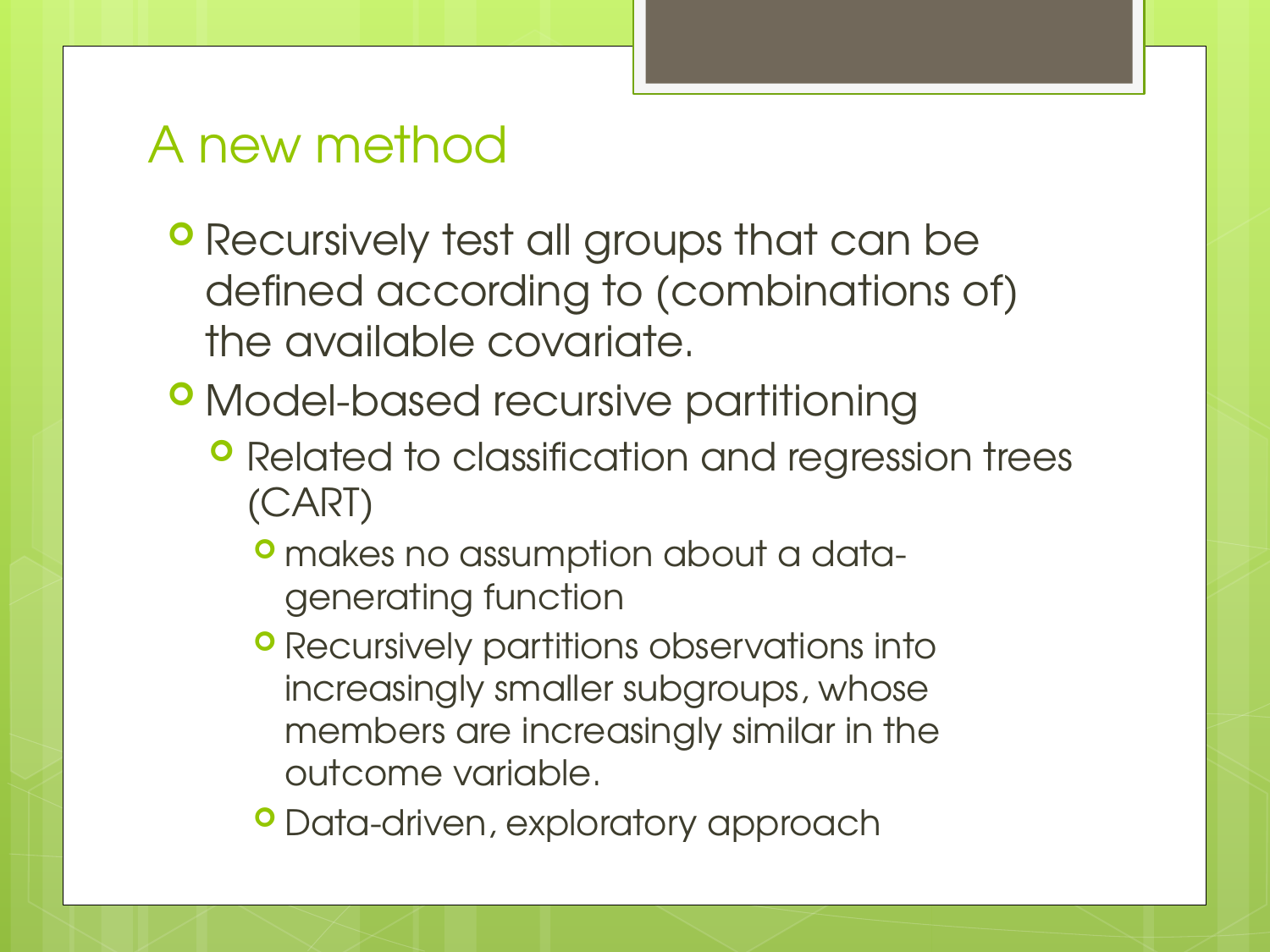

# A new method
Recursively test all groups that can be defined according to (combinations of) the available covariate.
Model-based recursive partitioning
Related to classification and regression trees (CART)
makes no assumption about a data-generating function
Recursively partitions observations into increasingly smaller subgroups, whose members are increasingly similar in the outcome variable.
Data-driven, exploratory approach